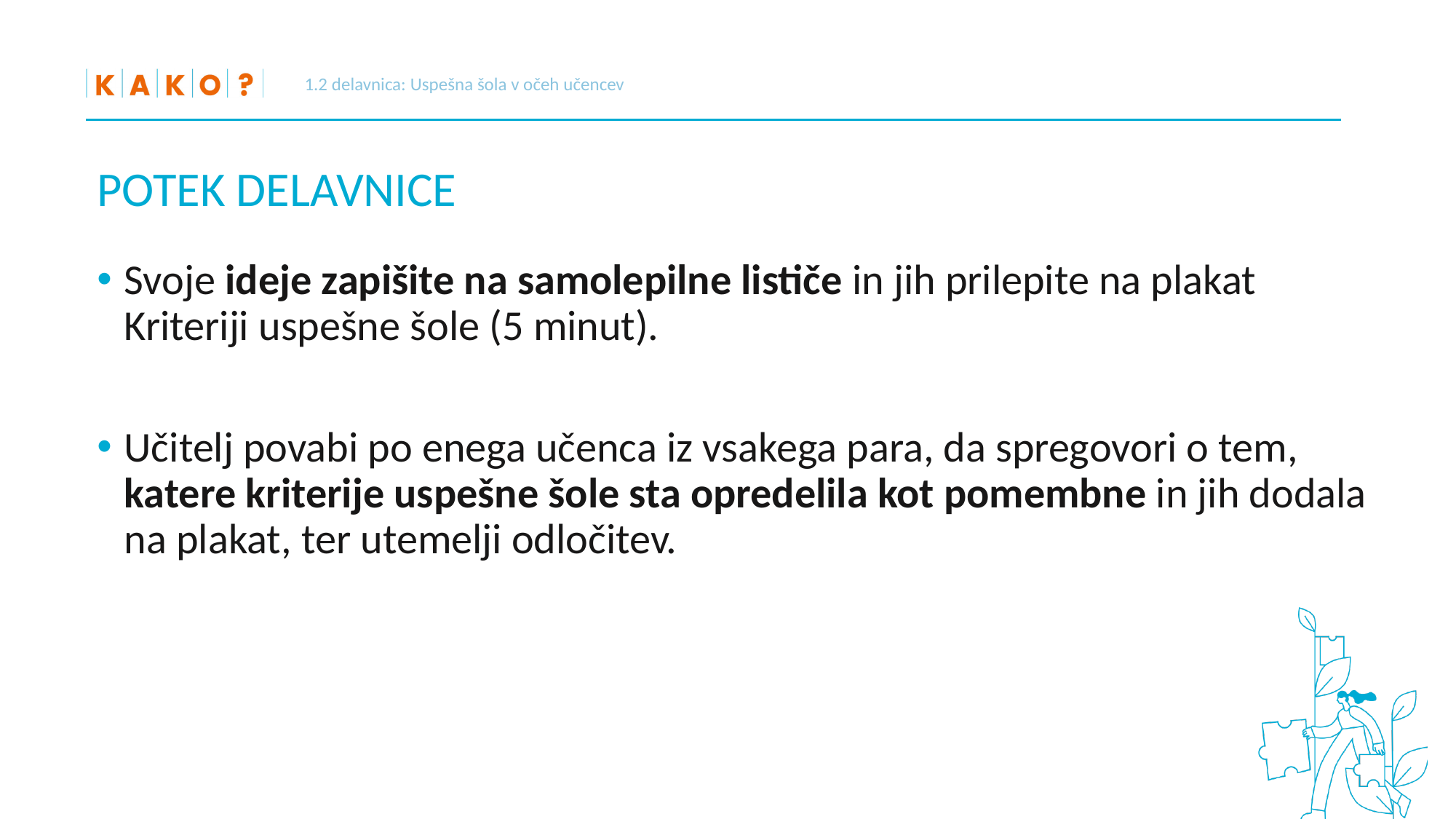

1.2 delavnica: Uspešna šola v očeh učencev
# POTEK DELAVNICE
Svoje ideje zapišite na samolepilne lističe in jih prilepite na plakat Kriteriji uspešne šole (5 minut).

Učitelj povabi po enega učenca iz vsakega para, da spregovori o tem, katere kriterije uspešne šole sta opredelila kot pomembne in jih dodala na plakat, ter utemelji odločitev.